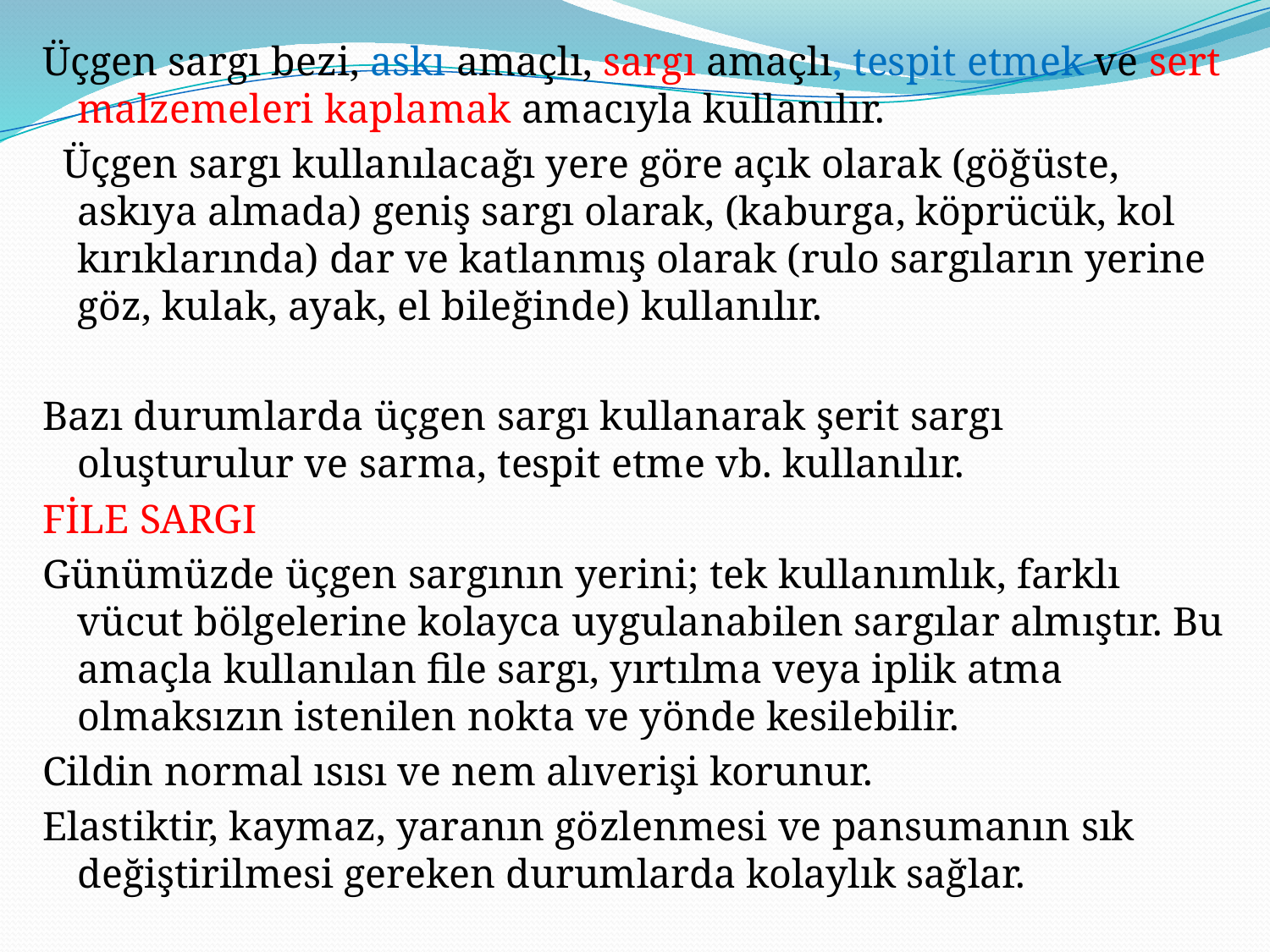

Üçgen sargı bezi, askı amaçlı, sargı amaçlı, tespit etmek ve sert malzemeleri kaplamak amacıyla kullanılır.
  Üçgen sargı kullanılacağı yere göre açık olarak (göğüste, askıya almada) geniş sargı olarak, (kaburga, köprücük, kol kırıklarında) dar ve katlanmış olarak (rulo sargıların yerine göz, kulak, ayak, el bileğinde) kullanılır.

Bazı durumlarda üçgen sargı kullanarak şerit sargı oluşturulur ve sarma, tespit etme vb. kullanılır.
FİLE SARGI
Günümüzde üçgen sargının yerini; tek kullanımlık, farklı vücut bölgelerine kolayca uygulanabilen sargılar almıştır. Bu amaçla kullanılan file sargı, yırtılma veya iplik atma olmaksızın istenilen nokta ve yönde kesilebilir.
Cildin normal ısısı ve nem alıverişi korunur.
Elastiktir, kaymaz, yaranın gözlenmesi ve pansumanın sık değiştirilmesi gereken durumlarda kolaylık sağlar.